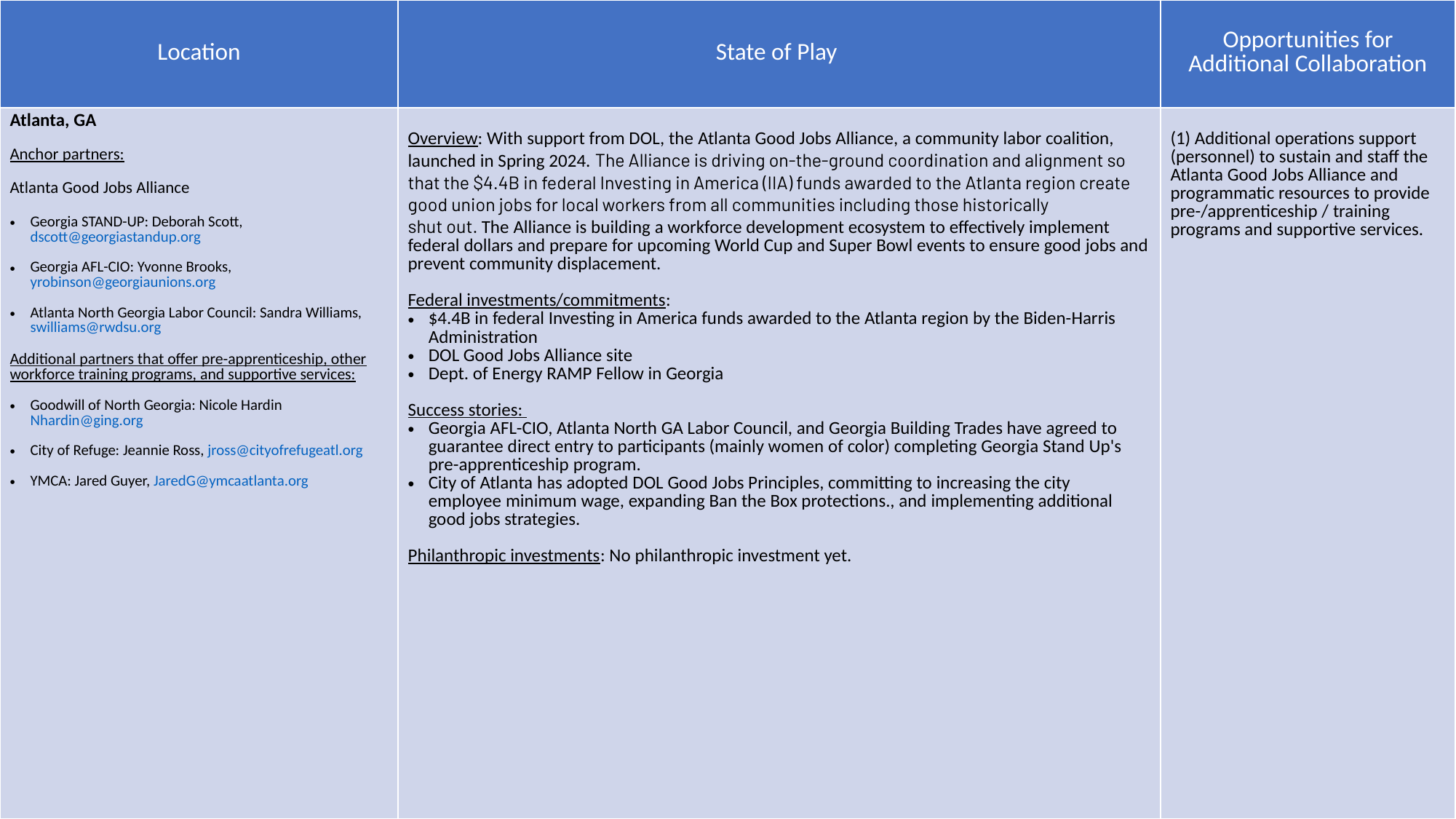

| Location | State of Play | Opportunities for Additional Collaboration |
| --- | --- | --- |
| Atlanta, GA Anchor partners: Atlanta Good Jobs Alliance Georgia STAND-UP: Deborah Scott, dscott@georgiastandup.org  Georgia AFL-CIO: Yvonne Brooks, yrobinson@georgiaunions.org  Atlanta North Georgia Labor Council: Sandra Williams, swilliams@rwdsu.org  Additional partners that offer pre-apprenticeship, other workforce training programs, and supportive services: Goodwill of North Georgia: Nicole Hardin Nhardin@ging.org   City of Refuge: Jeannie Ross, jross@cityofrefugeatl.org  YMCA: Jared Guyer, JaredG@ymcaatlanta.org | Overview: With support from DOL, the Atlanta Good Jobs Alliance, a community labor coalition, launched in Spring 2024. The Alliance is driving on-the-ground coordination and alignment so that the $4.4B in federal Investing in America (IIA) funds awarded to the Atlanta region create good union jobs for local workers from all communities including those historically shut out. The Alliance is building a workforce development ecosystem to effectively implement federal dollars and prepare for upcoming World Cup and Super Bowl events to ensure good jobs and prevent community displacement.​ Federal investments/commitments: $4.4B in federal Investing in America funds awarded to the Atlanta region by the Biden-Harris Administration DOL Good Jobs Alliance site Dept. of Energy RAMP Fellow in Georgia Success stories:  Georgia AFL-CIO, Atlanta North GA Labor Council, and Georgia Building Trades have agreed to guarantee direct entry to participants (mainly women of color) completing Georgia Stand Up's pre-apprenticeship program. City of Atlanta has adopted DOL Good Jobs Principles, committing to increasing the city employee minimum wage, expanding Ban the Box protections., and implementing additional good jobs strategies. Philanthropic investments: No philanthropic investment yet. | (1) Additional operations support (personnel) to sustain and staff the Atlanta Good Jobs Alliance and programmatic resources to provide pre-/apprenticeship / training programs and supportive services. |
DRAFT // DO NOT CIRCULATE
20